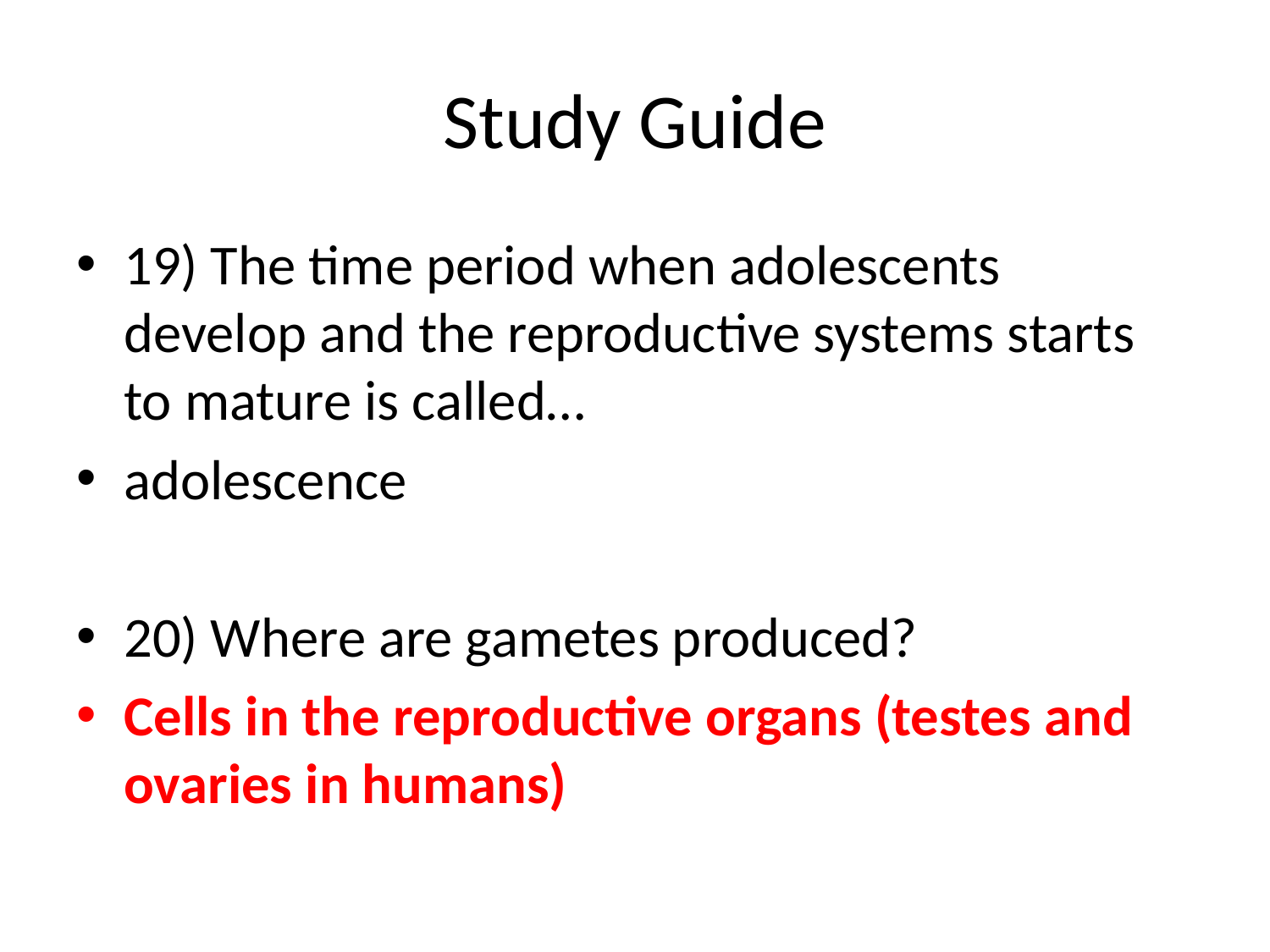

# Study Guide
19) The time period when adolescents develop and the reproductive systems starts to mature is called…
adolescence

20) Where are gametes produced?
Cells in the reproductive organs (testes and ovaries in humans)